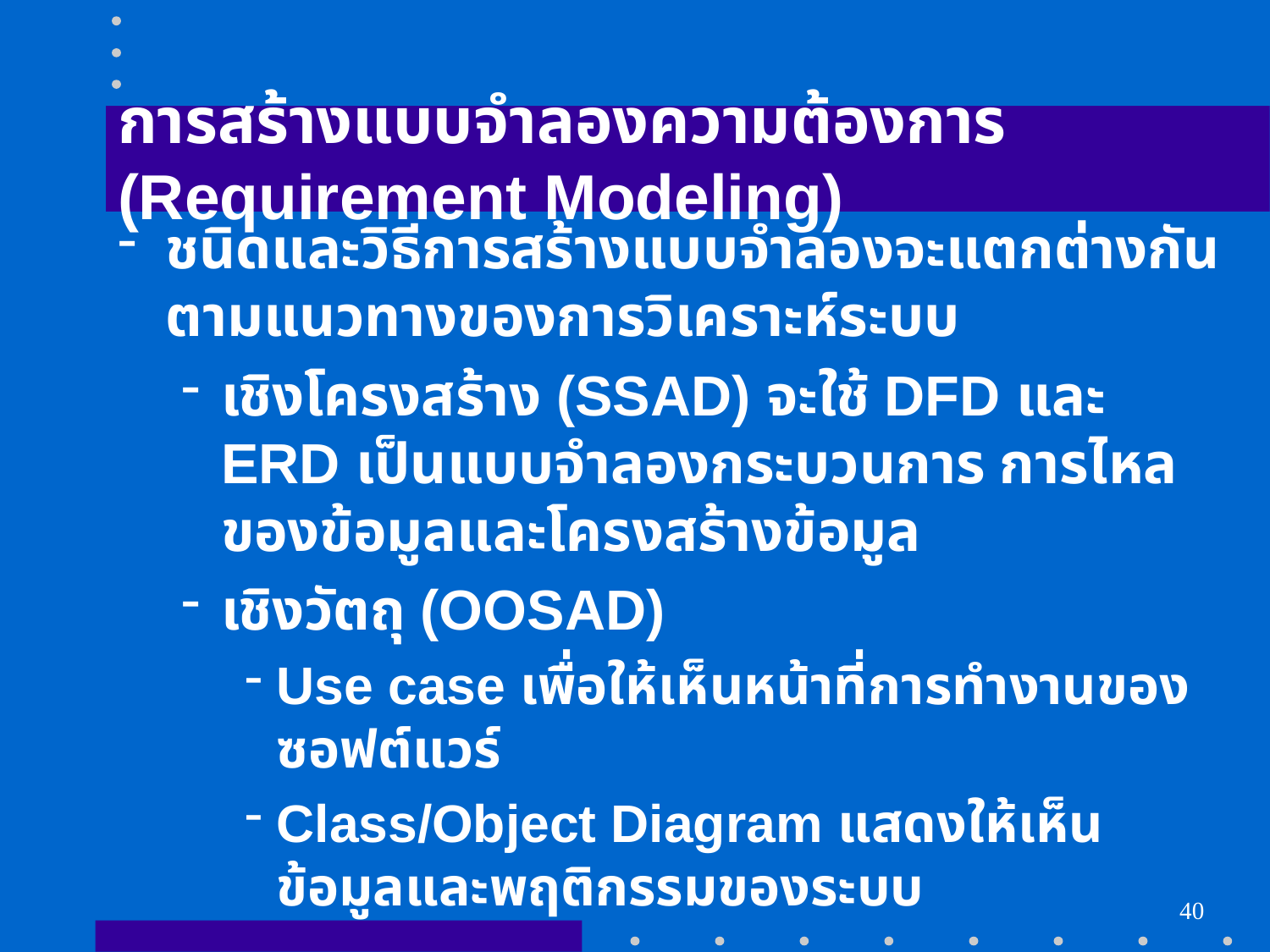

# การสร้างแบบจำลองความต้องการ (Requirement Modeling)
ชนิดและวิธีการสร้างแบบจำลองจะแตกต่างกัน ตามแนวทางของการวิเคราะห์ระบบ
เชิงโครงสร้าง (SSAD) จะใช้ DFD และ ERD เป็นแบบจำลองกระบวนการ การไหลของข้อมูลและโครงสร้างข้อมูล
เชิงวัตถุ (OOSAD)
Use case เพื่อให้เห็นหน้าที่การทำงานของซอฟต์แวร์
Class/Object Diagram แสดงให้เห็นข้อมูลและพฤติกรรมของระบบ